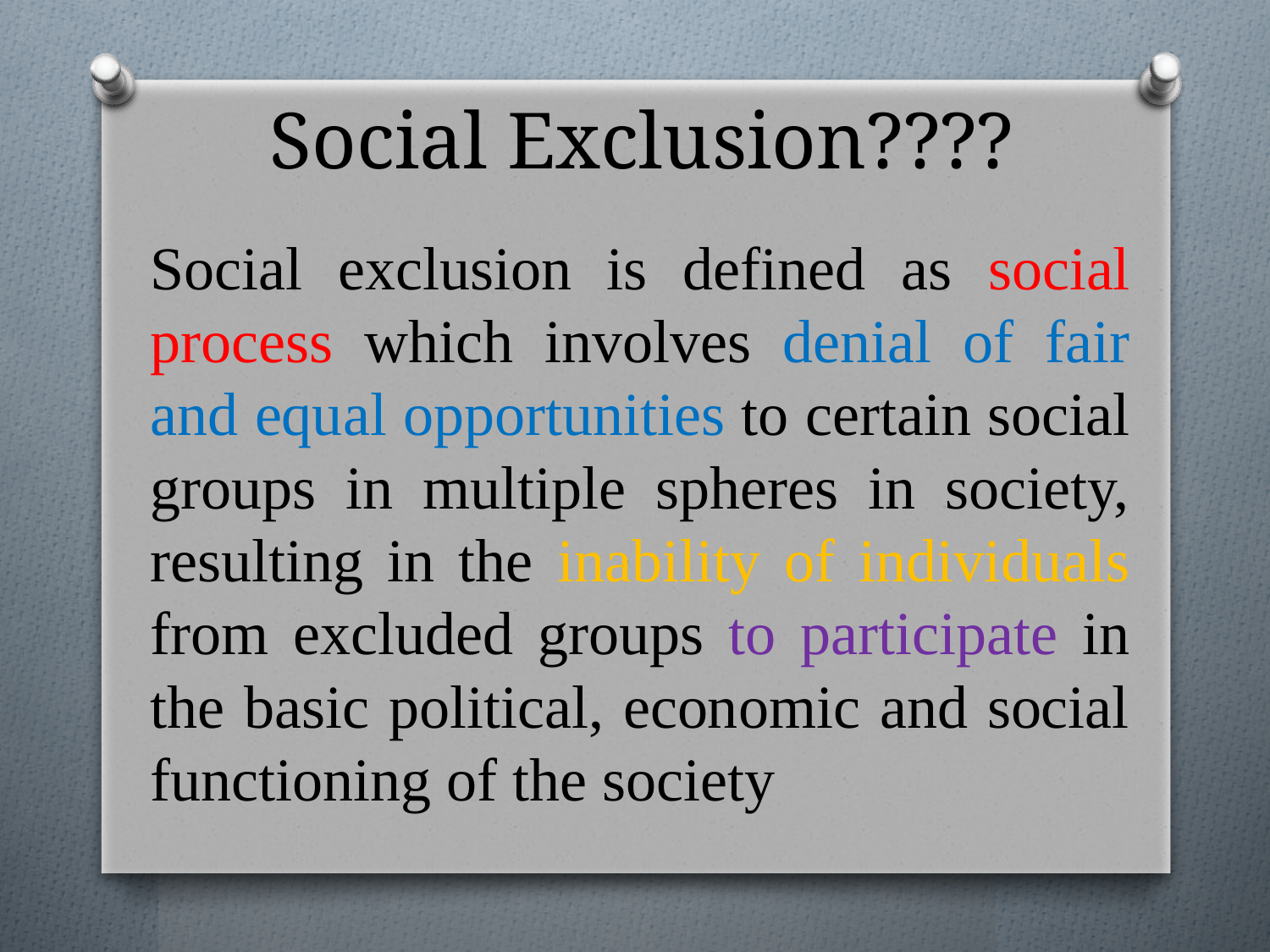

# Social Exclusion????
Social exclusion is defined as social process which involves denial of fair and equal opportunities to certain social groups in multiple spheres in society, resulting in the inability of individuals from excluded groups to participate in the basic political, economic and social functioning of the society